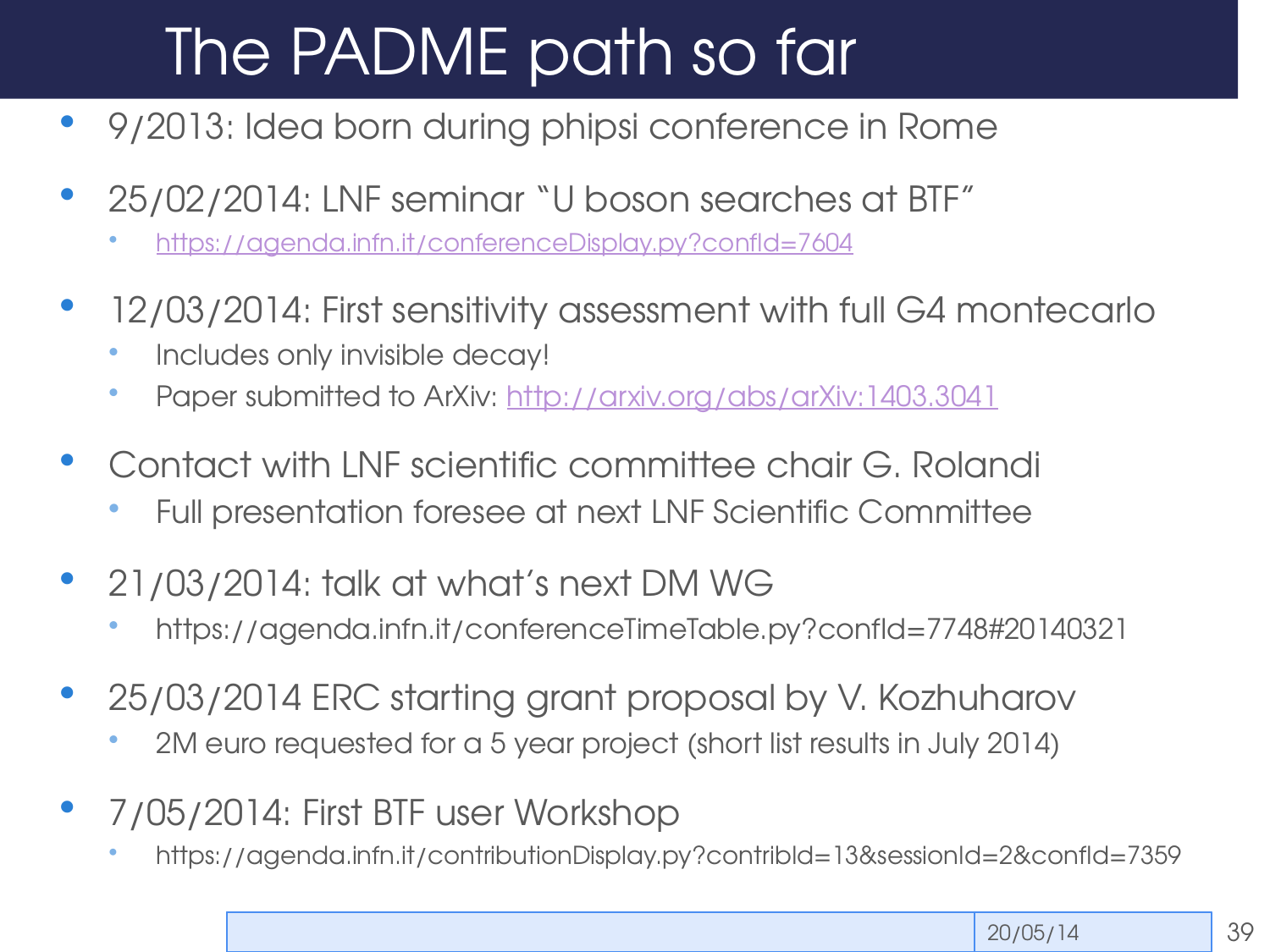

# The PADME path so far
9/2013: Idea born during phipsi conference in Rome
25/02/2014: LNF seminar “U boson searches at BTF”
https://agenda.infn.it/conferenceDisplay.py?confId=7604
12/03/2014: First sensitivity assessment with full G4 montecarlo
Includes only invisible decay!
Paper submitted to ArXiv: http://arxiv.org/abs/arXiv:1403.3041
Contact with LNF scientific committee chair G. Rolandi
Full presentation foresee at next LNF Scientific Committee
21/03/2014: talk at what’s next DM WG
https://agenda.infn.it/conferenceTimeTable.py?confId=7748#20140321
25/03/2014 ERC starting grant proposal by V. Kozhuharov
2M euro requested for a 5 year project (short list results in July 2014)
7/05/2014: First BTF user Workshop
https://agenda.infn.it/contributionDisplay.py?contribId=13&sessionId=2&confId=7359
Mauro Raggi & Venelin Kozhuharov - I.N.F.N. - LNF
20/05/14
39